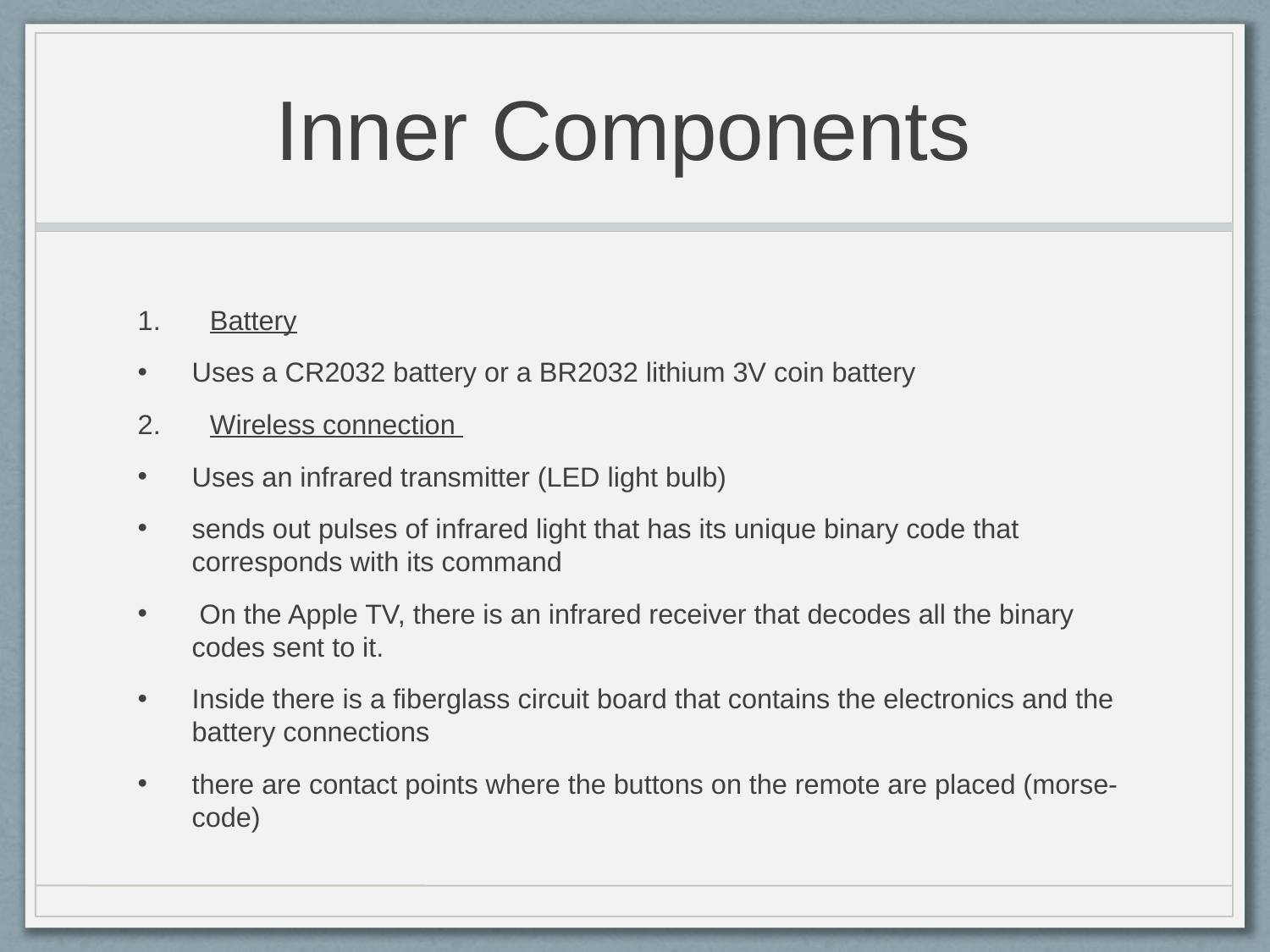

# Inner Components
Battery
Uses a CR2032 battery or a BR2032 lithium 3V coin battery
Wireless connection
Uses an infrared transmitter (LED light bulb)
sends out pulses of infrared light that has its unique binary code that corresponds with its command
 On the Apple TV, there is an infrared receiver that decodes all the binary codes sent to it.
Inside there is a fiberglass circuit board that contains the electronics and the battery connections
there are contact points where the buttons on the remote are placed (morse-code)